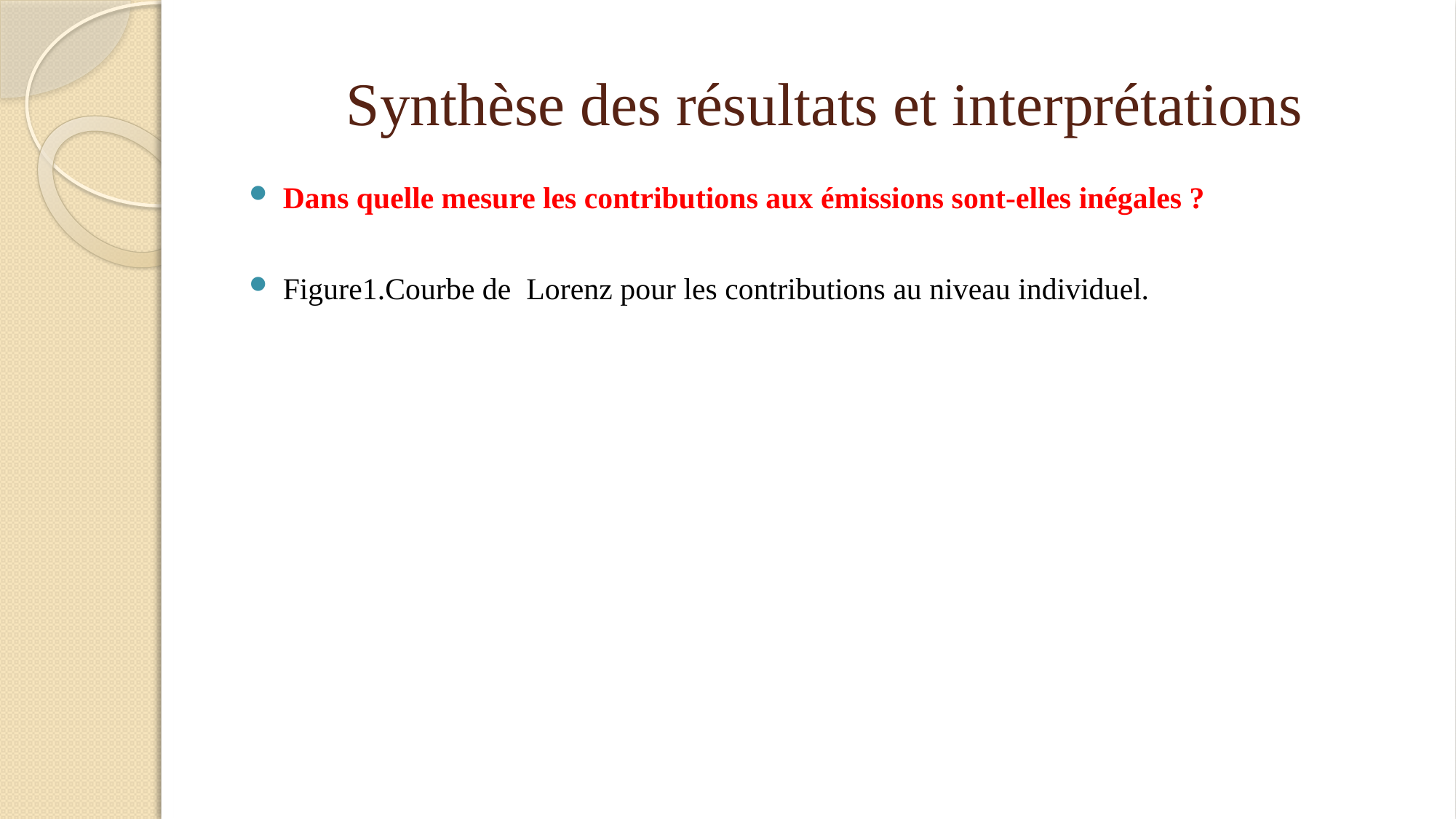

# Synthèse des résultats et interprétations
Dans quelle mesure les contributions aux émissions sont-elles inégales ?

Figure1.Courbe de  Lorenz pour les contributions au niveau individuel.